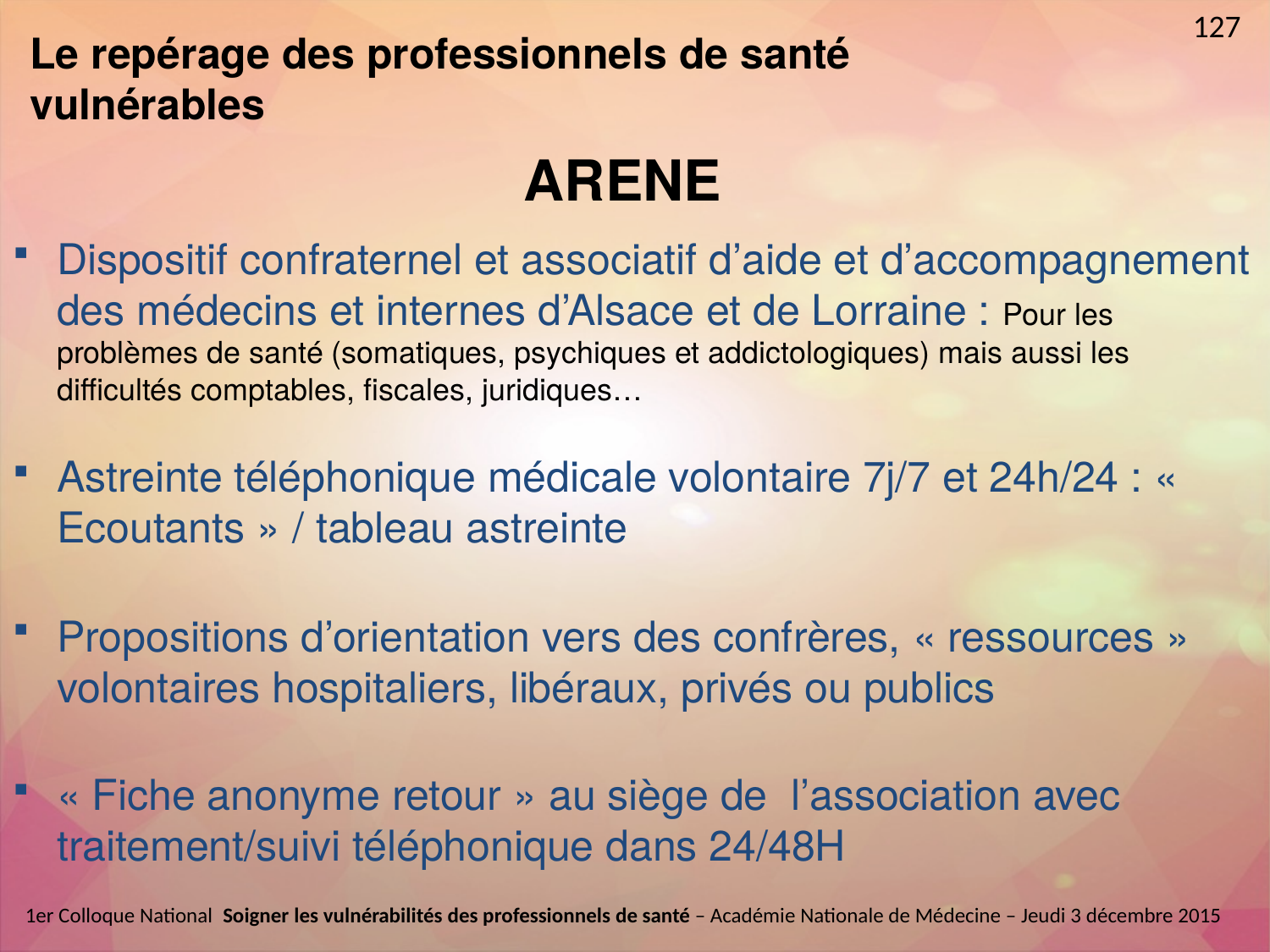

127
Le repérage des professionnels de santé vulnérables
# ARENE
Dispositif confraternel et associatif d’aide et d’accompagnement des médecins et internes d’Alsace et de Lorraine : Pour les problèmes de santé (somatiques, psychiques et addictologiques) mais aussi les difficultés comptables, fiscales, juridiques…

Astreinte téléphonique médicale volontaire 7j/7 et 24h/24 : «  Ecoutants » / tableau astreinte

Propositions d’orientation vers des confrères, « ressources » volontaires hospitaliers, libéraux, privés ou publics

« Fiche anonyme retour » au siège de  l’association avec traitement/suivi téléphonique dans 24/48H

1er Colloque National  Soigner les vulnérabilités des professionnels de santé – Académie Nationale de Médecine – Jeudi 3 décembre 2015